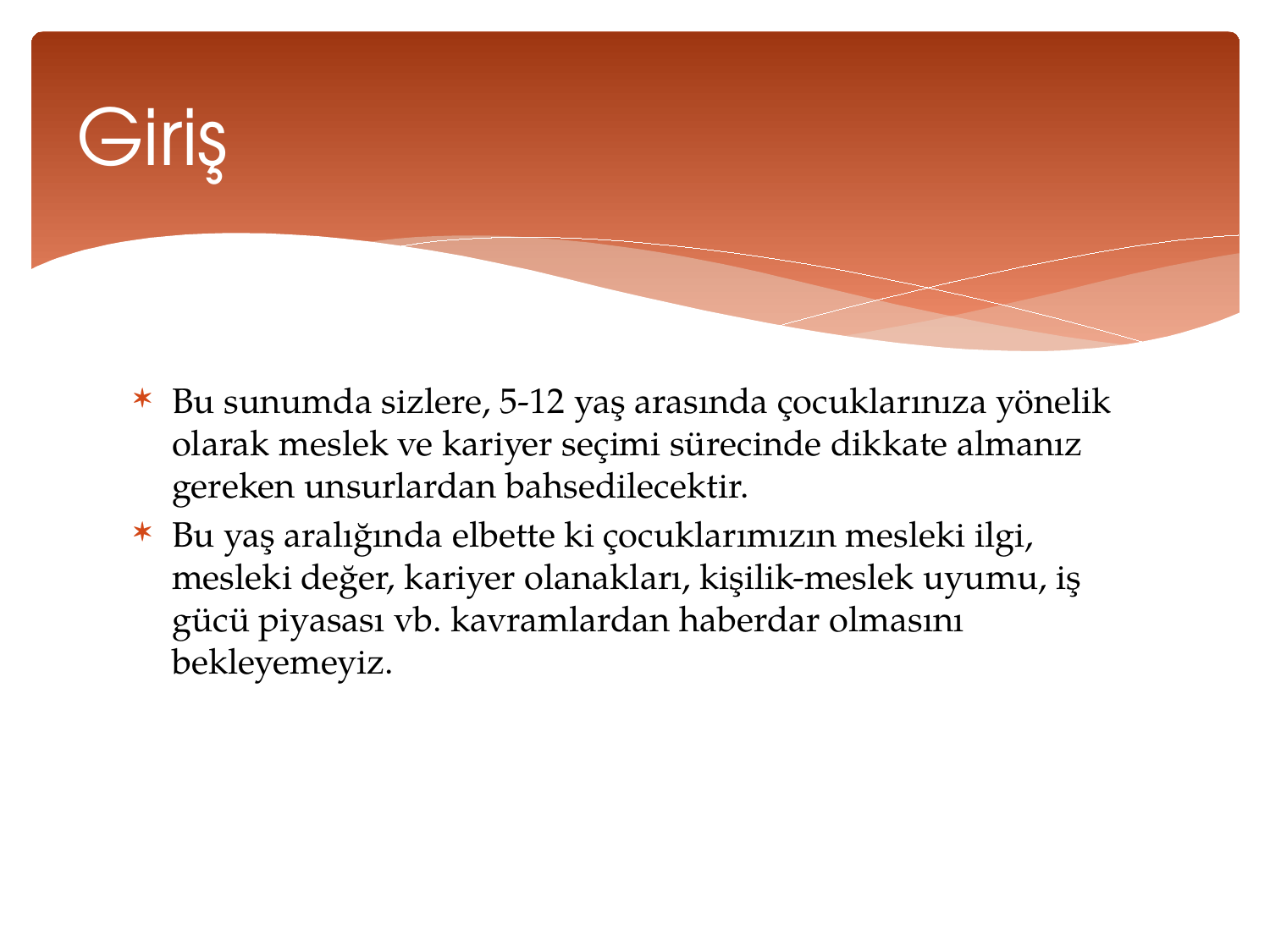

# Giriş
Bu sunumda sizlere, 5-12 yaş arasında çocuklarınıza yönelik olarak meslek ve kariyer seçimi sürecinde dikkate almanız gereken unsurlardan bahsedilecektir.
Bu yaş aralığında elbette ki çocuklarımızın mesleki ilgi, mesleki değer, kariyer olanakları, kişilik-meslek uyumu, iş gücü piyasası vb. kavramlardan haberdar olmasını bekleyemeyiz.